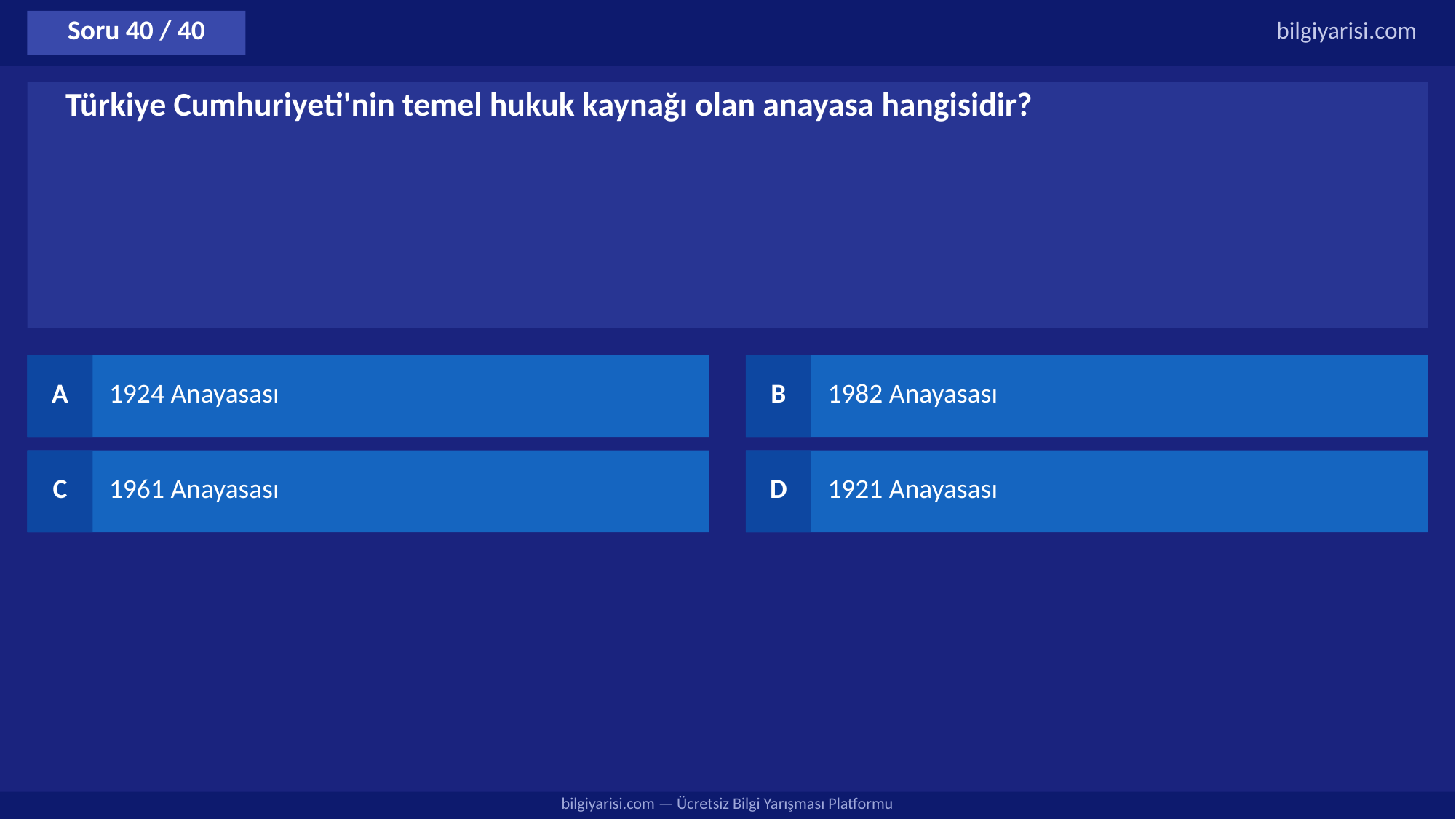

Soru 40 / 40
bilgiyarisi.com

Türkiye Cumhuriyeti'nin temel hukuk kaynağı olan anayasa hangisidir?

A
1924 Anayasası

B
1982 Anayasası

C
1961 Anayasası

D
1921 Anayasası
bilgiyarisi.com — Ücretsiz Bilgi Yarışması Platformu